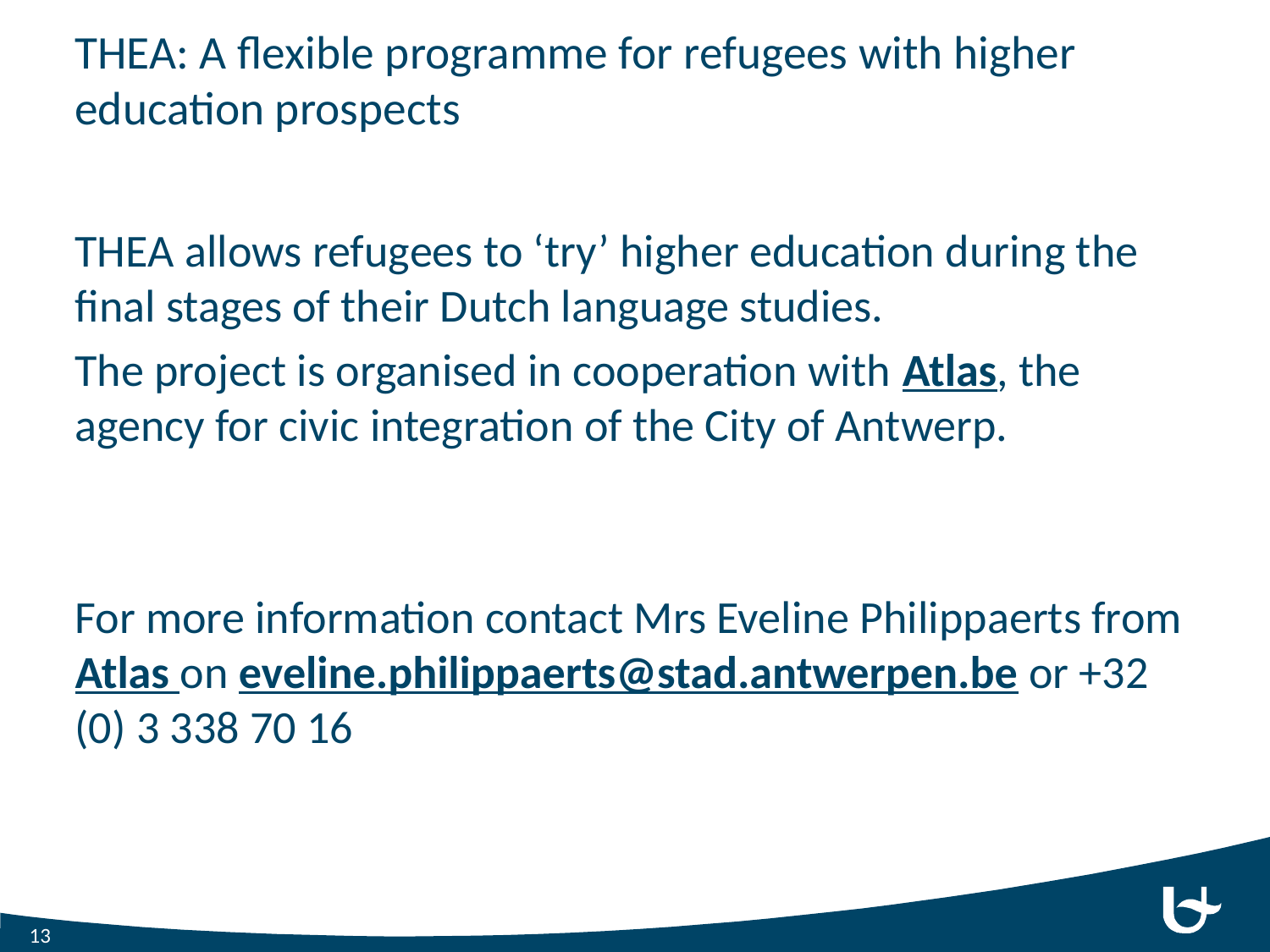

# THEA: A flexible programme for refugees with higher education prospects
THEA allows refugees to ‘try’ higher education during the final stages of their Dutch language studies.
The project is organised in cooperation with Atlas, the agency for civic integration of the City of Antwerp.

For more information contact Mrs Eveline Philippaerts from Atlas on eveline.philippaerts@stad.antwerpen.be or +32 (0) 3 338 70 16
13